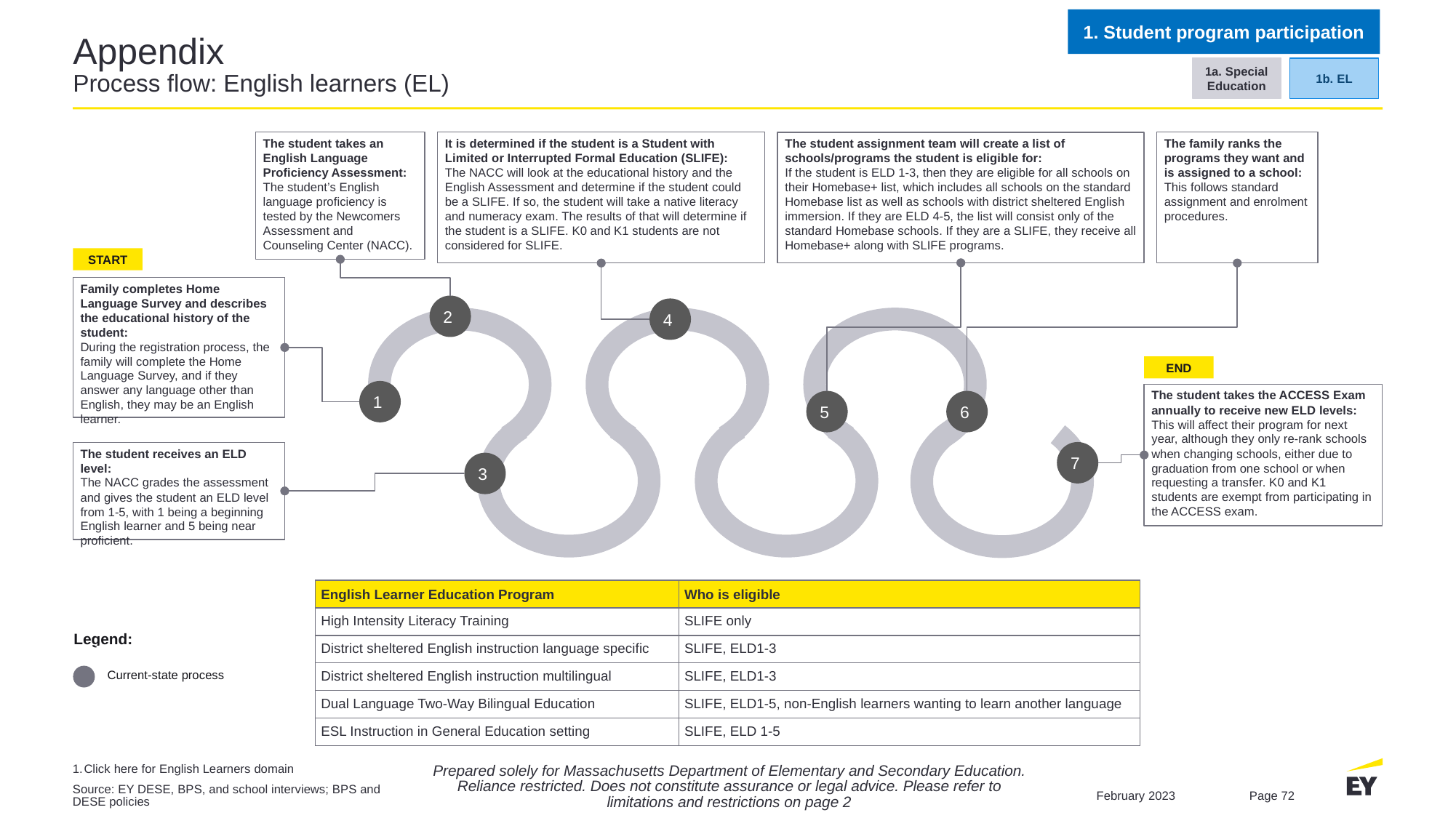

1. Student program participation
# Appendix Process flow: English learners (EL)
1b. EL
1a. Special Education
The student takes an English Language Proficiency Assessment:
The student’s English language proficiency is tested by the Newcomers Assessment and Counseling Center (NACC).
It is determined if the student is a Student with Limited or Interrupted Formal Education (SLIFE):
The NACC will look at the educational history and the English Assessment and determine if the student could be a SLIFE. If so, the student will take a native literacy and numeracy exam. The results of that will determine if the student is a SLIFE. K0 and K1 students are not considered for SLIFE.
The family ranks the programs they want and is assigned to a school:
This follows standard assignment and enrolment procedures.
The student assignment team will create a list of schools/programs the student is eligible for:
If the student is ELD 1-3, then they are eligible for all schools on their Homebase+ list, which includes all schools on the standard Homebase list as well as schools with district sheltered English immersion. If they are ELD 4-5, the list will consist only of the standard Homebase schools. If they are a SLIFE, they receive all Homebase+ along with SLIFE programs.
START
Family completes Home Language Survey and describes the educational history of the student:
During the registration process, the family will complete the Home Language Survey, and if they answer any language other than English, they may be an English learner.
2
4

END
1
The student takes the ACCESS Exam annually to receive new ELD levels: This will affect their program for next year, although they only re-rank schools when changing schools, either due to graduation from one school or when requesting a transfer. K0 and K1 students are exempt from participating in the ACCESS exam.
5
6

7
The student receives an ELD level:
The NACC grades the assessment and gives the student an ELD level from 1-5, with 1 being a beginning English learner and 5 being near proficient.
3
Legend:
Current-state process

| English Learner Education Program | Who is eligible |
| --- | --- |
| High Intensity Literacy Training | SLIFE only |
| District sheltered English instruction language specific | SLIFE, ELD1-3 |
| District sheltered English instruction multilingual | SLIFE, ELD1-3 |
| Dual Language Two-Way Bilingual Education | SLIFE, ELD1-5, non-English learners wanting to learn another language |
| ESL Instruction in General Education setting | SLIFE, ELD 1-5 |
Click here for English Learners domain
Prepared solely for Massachusetts Department of Elementary and Secondary Education. Reliance restricted. Does not constitute assurance or legal advice. Please refer to limitations and restrictions on page 2
February 2023
Page 72
Source: EY DESE, BPS, and school interviews; BPS and DESE policies